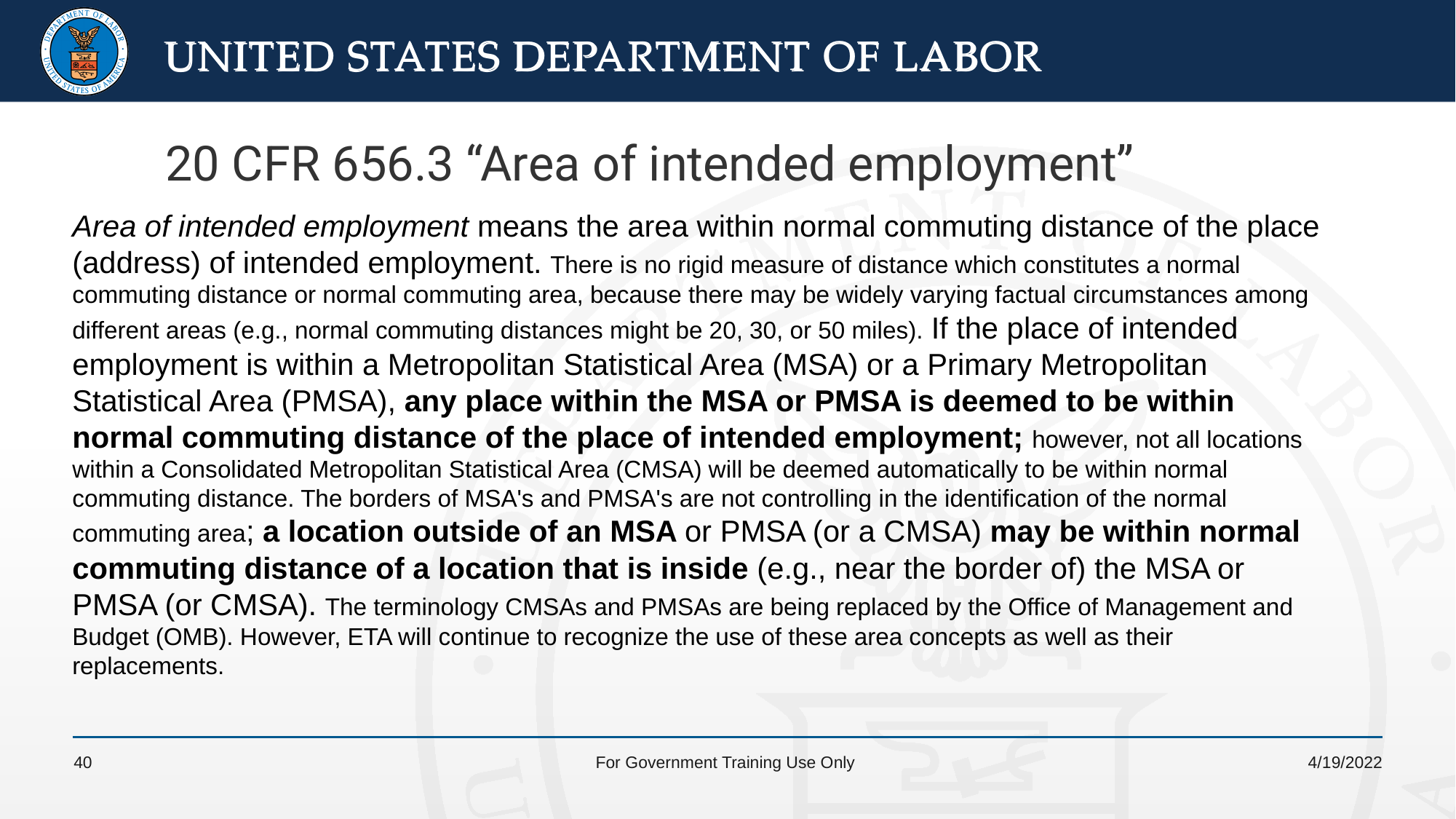

# 20 CFR 656.3 “Area of intended employment”
Area of intended employment means the area within normal commuting distance of the place (address) of intended employment. There is no rigid measure of distance which constitutes a normal commuting distance or normal commuting area, because there may be widely varying factual circumstances among different areas (e.g., normal commuting distances might be 20, 30, or 50 miles). If the place of intended employment is within a Metropolitan Statistical Area (MSA) or a Primary Metropolitan Statistical Area (PMSA), any place within the MSA or PMSA is deemed to be within normal commuting distance of the place of intended employment; however, not all locations within a Consolidated Metropolitan Statistical Area (CMSA) will be deemed automatically to be within normal commuting distance. The borders of MSA's and PMSA's are not controlling in the identification of the normal commuting area; a location outside of an MSA or PMSA (or a CMSA) may be within normal commuting distance of a location that is inside (e.g., near the border of) the MSA or PMSA (or CMSA). The terminology CMSAs and PMSAs are being replaced by the Office of Management and Budget (OMB). However, ETA will continue to recognize the use of these area concepts as well as their replacements.
40
For Government Training Use Only
4/19/2022